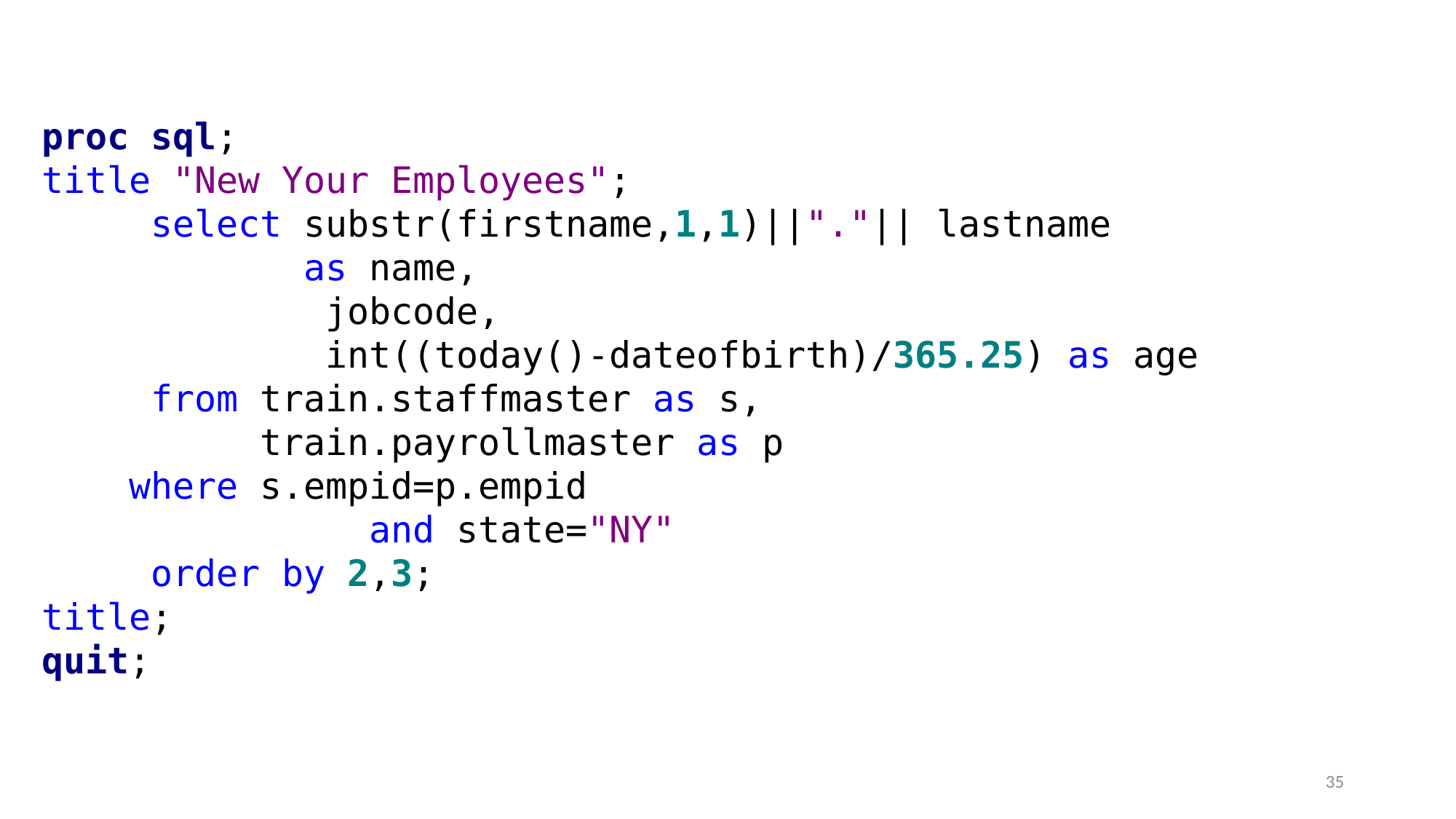

proc sql;
title "New Your Employees";
  	select substr(firstname,1,1)||"."|| lastname
	       as name,
		   jobcode,
		   int((today()-dateofbirth)/365.25) as age
	from train.staffmaster as s,
	     train.payrollmaster as p
    where s.empid=p.empid
			and state="NY"
	order by 2,3;
title;
quit;
35